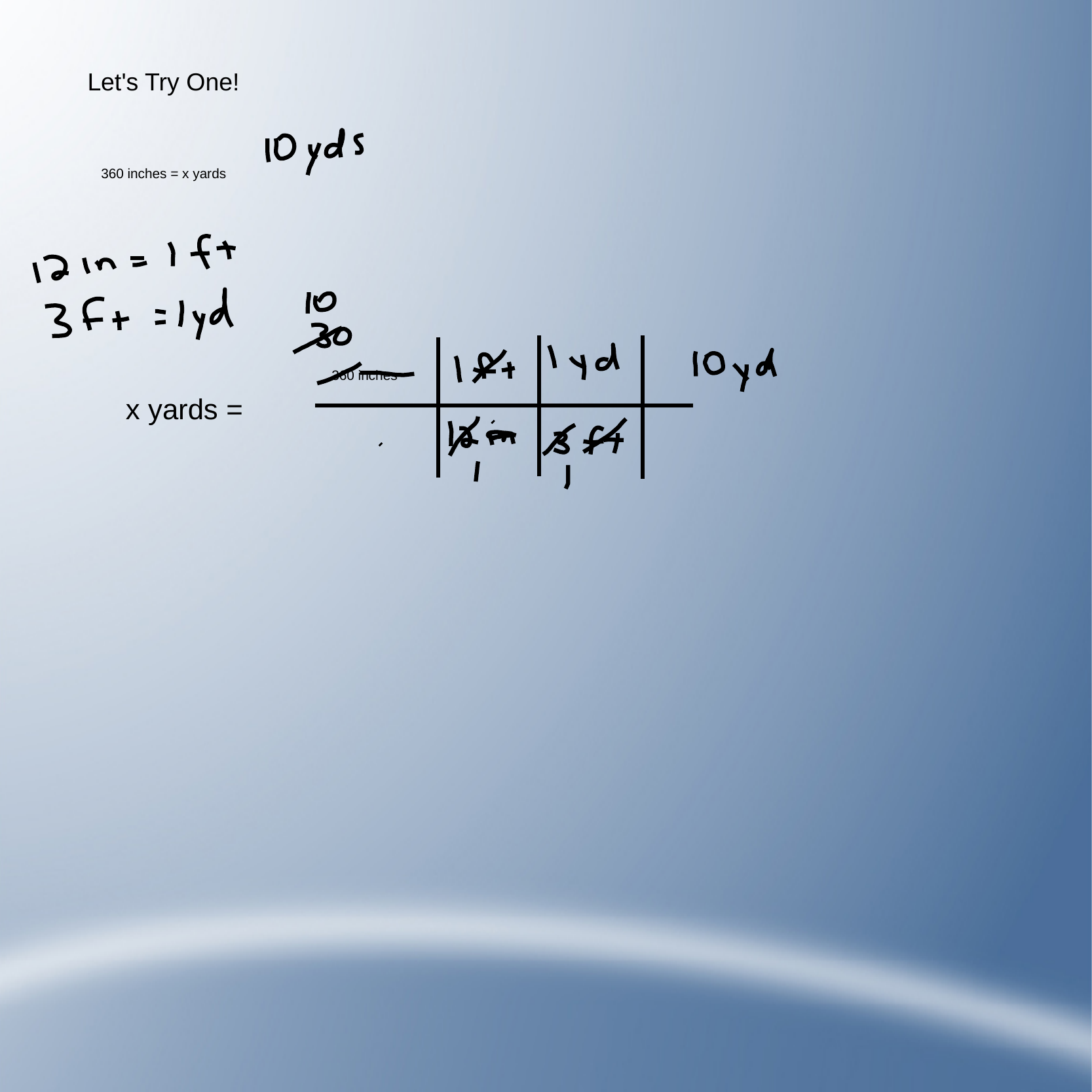

Let's Try One!

360 inches = x yards

360 inches

x yards =